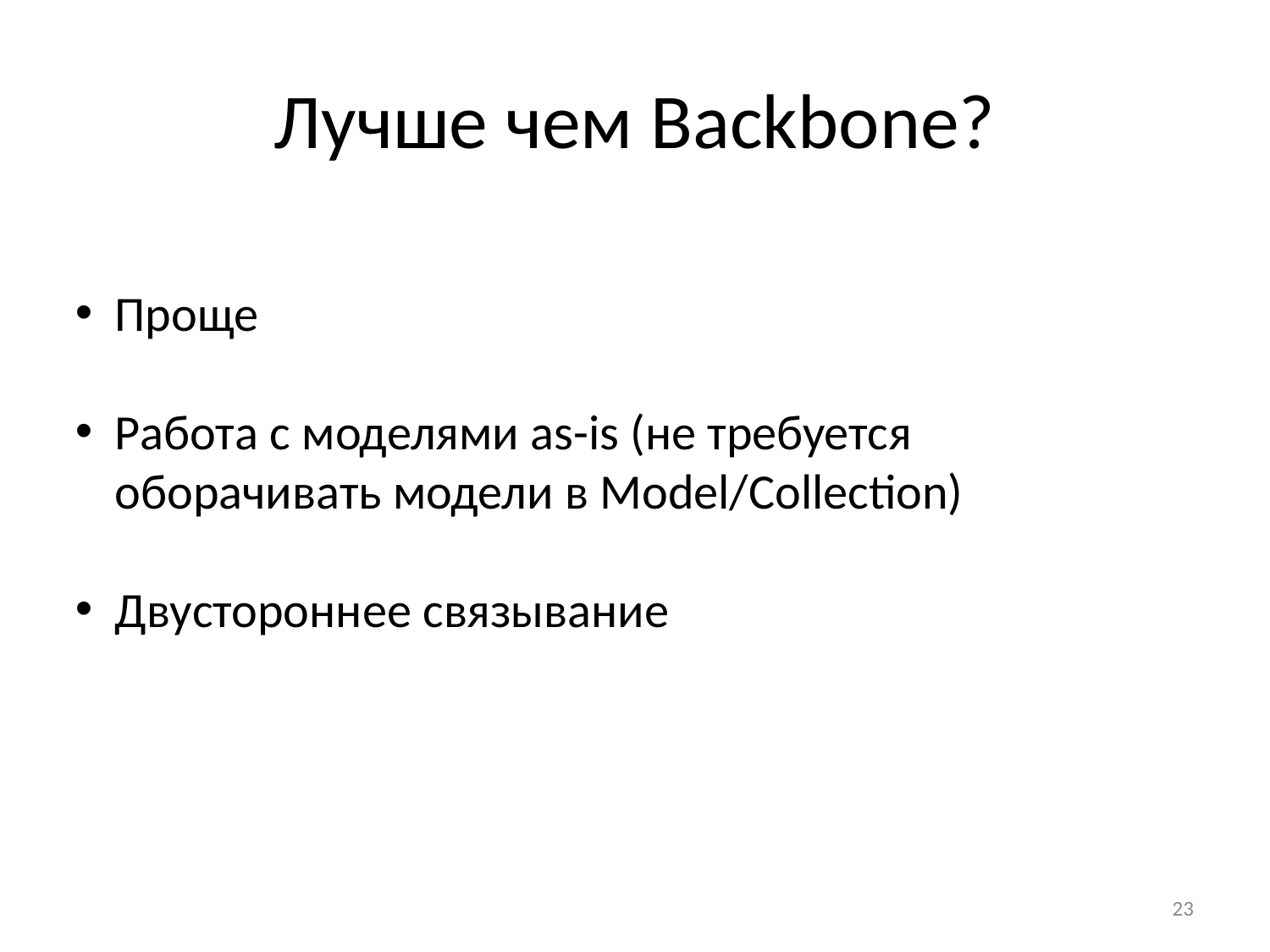

# Лучше чем Backbone?
Проще

Работа с моделями as-is (не требуется оборачивать модели в Model/Collection)

Двустороннее связывание
23